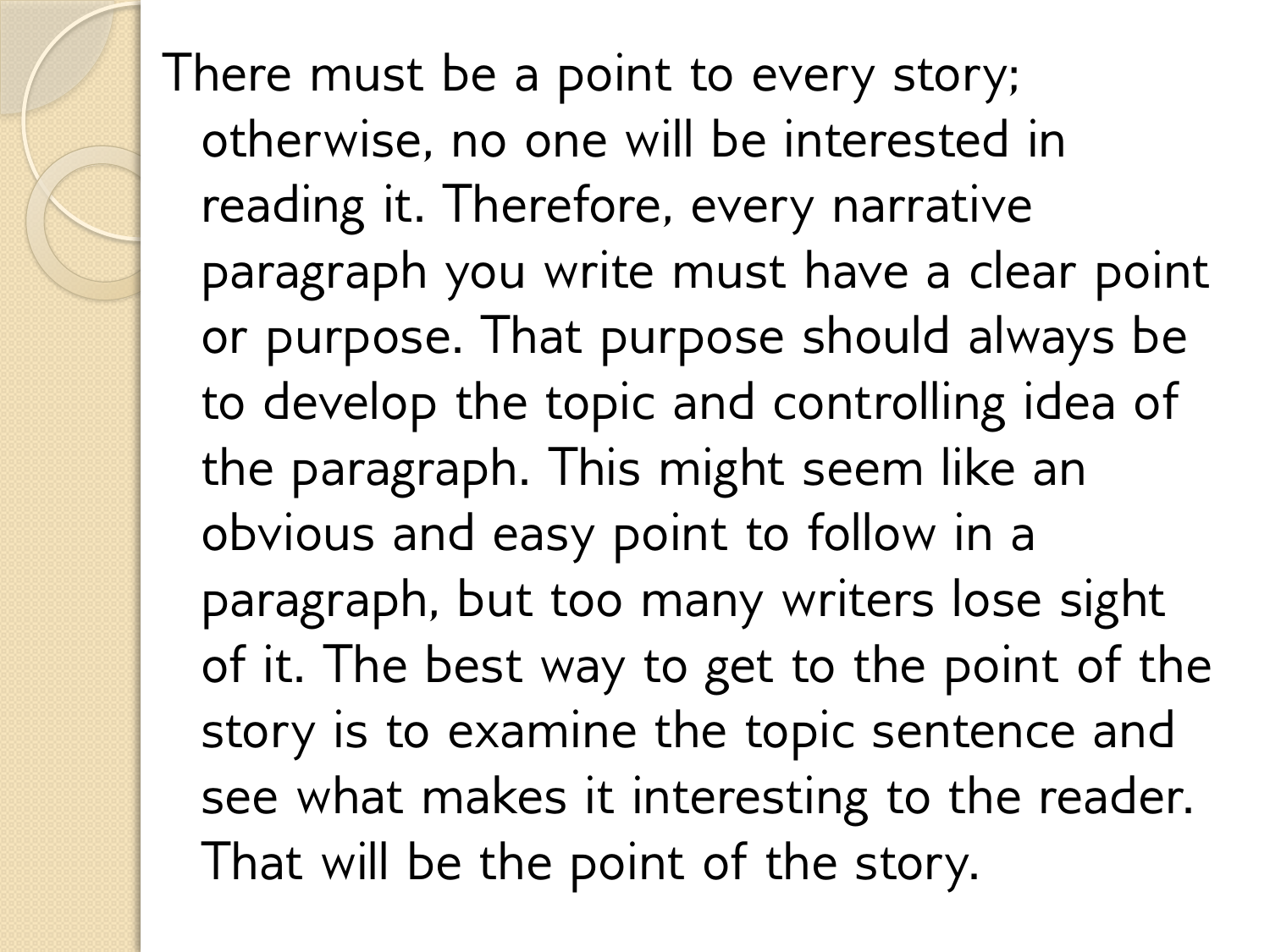

There must be a point to every story; otherwise, no one will be interested in reading it. Therefore, every narrative paragraph you write must have a clear point or purpose. That purpose should always be to develop the topic and controlling idea of the paragraph. This might seem like an obvious and easy point to follow in a paragraph, but too many writers lose sight of it. The best way to get to the point of the story is to examine the topic sentence and see what makes it interesting to the reader. That will be the point of the story.